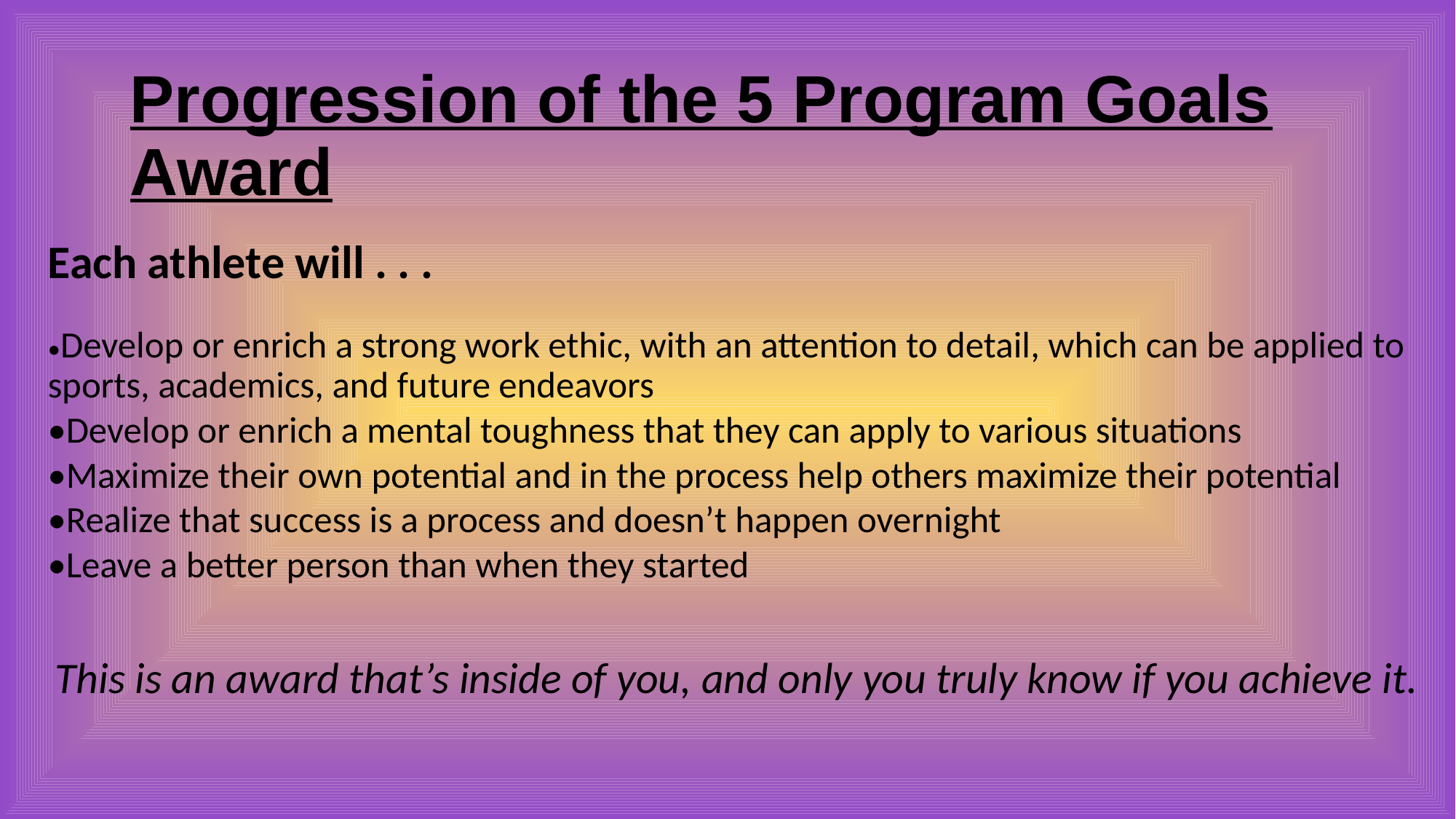

# Progression of the 5 Program Goals Award
Each athlete will . . .

•Develop or enrich a strong work ethic, with an attention to detail, which can be applied to 	sports, academics, and future endeavors
•Develop or enrich a mental toughness that they can apply to various situations
•Maximize their own potential and in the process help others maximize their potential
•Realize that success is a process and doesn’t happen overnight
•Leave a better person than when they started

This is an award that’s inside of you, and only you truly know if you achieve it.